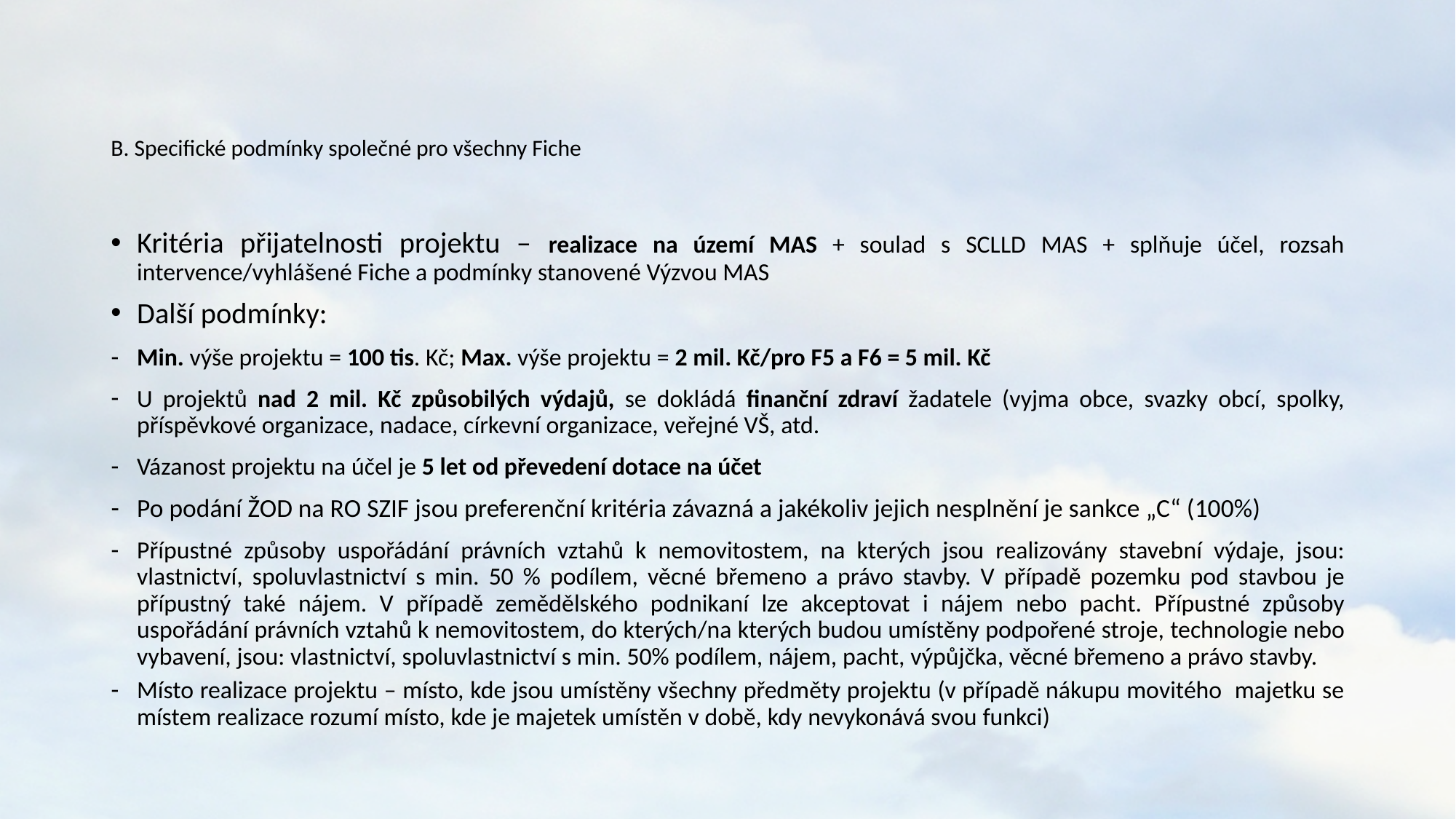

# B. Specifické podmínky společné pro všechny Fiche
Kritéria přijatelnosti projektu – realizace na území MAS + soulad s SCLLD MAS + splňuje účel, rozsah intervence/vyhlášené Fiche a podmínky stanovené Výzvou MAS
Další podmínky:
Min. výše projektu = 100 tis. Kč; Max. výše projektu = 2 mil. Kč/pro F5 a F6 = 5 mil. Kč
U projektů nad 2 mil. Kč způsobilých výdajů, se dokládá finanční zdraví žadatele (vyjma obce, svazky obcí, spolky, příspěvkové organizace, nadace, církevní organizace, veřejné VŠ, atd.
Vázanost projektu na účel je 5 let od převedení dotace na účet
Po podání ŽOD na RO SZIF jsou preferenční kritéria závazná a jakékoliv jejich nesplnění je sankce „C“ (100%)
Přípustné způsoby uspořádání právních vztahů k nemovitostem, na kterých jsou realizovány stavební výdaje, jsou: vlastnictví, spoluvlastnictví s min. 50 % podílem, věcné břemeno a právo stavby. V případě pozemku pod stavbou je přípustný také nájem. V případě zemědělského podnikaní lze akceptovat i nájem nebo pacht. Přípustné způsoby uspořádání právních vztahů k nemovitostem, do kterých/na kterých budou umístěny podpořené stroje, technologie nebo vybavení, jsou: vlastnictví, spoluvlastnictví s min. 50% podílem, nájem, pacht, výpůjčka, věcné břemeno a právo stavby.
Místo realizace projektu – místo, kde jsou umístěny všechny předměty projektu (v případě nákupu movitého  majetku se místem realizace rozumí místo, kde je majetek umístěn v době, kdy nevykonává svou funkci)